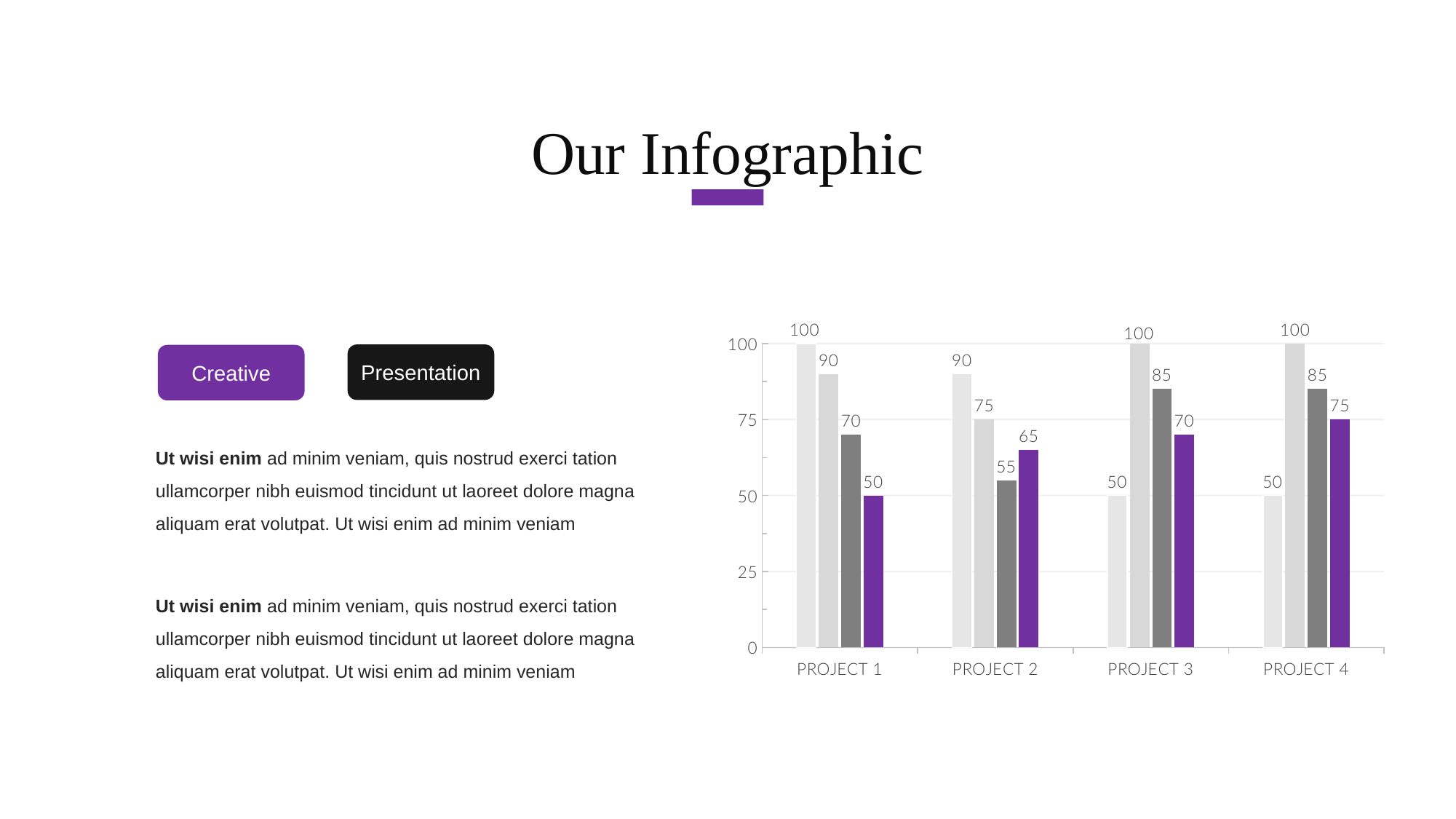

Our Infographic

### Chart

| Category | Series 1 | Series 2 | Series 3 | Series 32 |
|---|---|---|---|---|
| PROJECT 1 | 100.0 | 90.0 | 70.0 | 50.0 |
| PROJECT 2 | 90.0 | 75.0 | 55.0 | 65.0 |
| PROJECT 3 | 50.0 | 100.0 | 85.0 | 70.0 |
| PROJECT 4 | 50.0 | 100.0 | 85.0 | 75.0 |
Presentation
Creative
Ut wisi enim ad minim veniam, quis nostrud exerci tation ullamcorper nibh euismod tincidunt ut laoreet dolore magna aliquam erat volutpat. Ut wisi enim ad minim veniam
Ut wisi enim ad minim veniam, quis nostrud exerci tation ullamcorper nibh euismod tincidunt ut laoreet dolore magna aliquam erat volutpat. Ut wisi enim ad minim veniam